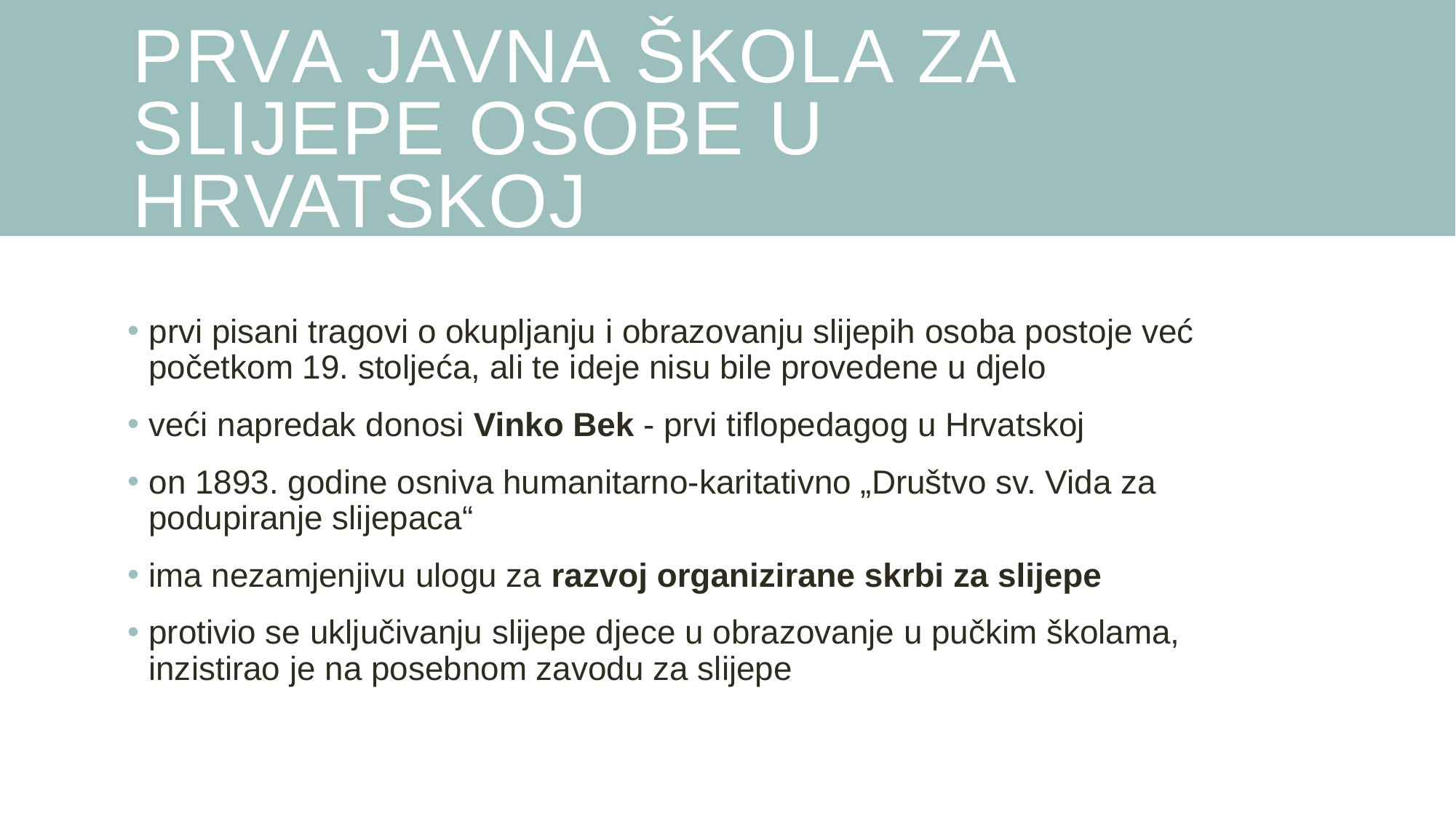

Prva javna škola za slijepe osobe U HRVATSKOJ
prvi pisani tragovi o okupljanju i obrazovanju slijepih osoba postoje već početkom 19. stoljeća, ali te ideje nisu bile provedene u djelo
veći napredak donosi Vinko Bek - prvi tiflopedagog u Hrvatskoj
on 1893. godine osniva humanitarno-karitativno „Društvo sv. Vida za podupiranje slijepaca“
ima nezamjenjivu ulogu za razvoj organizirane skrbi za slijepe
protivio se uključivanju slijepe djece u obrazovanje u pučkim školama, inzistirao je na posebnom zavodu za slijepe